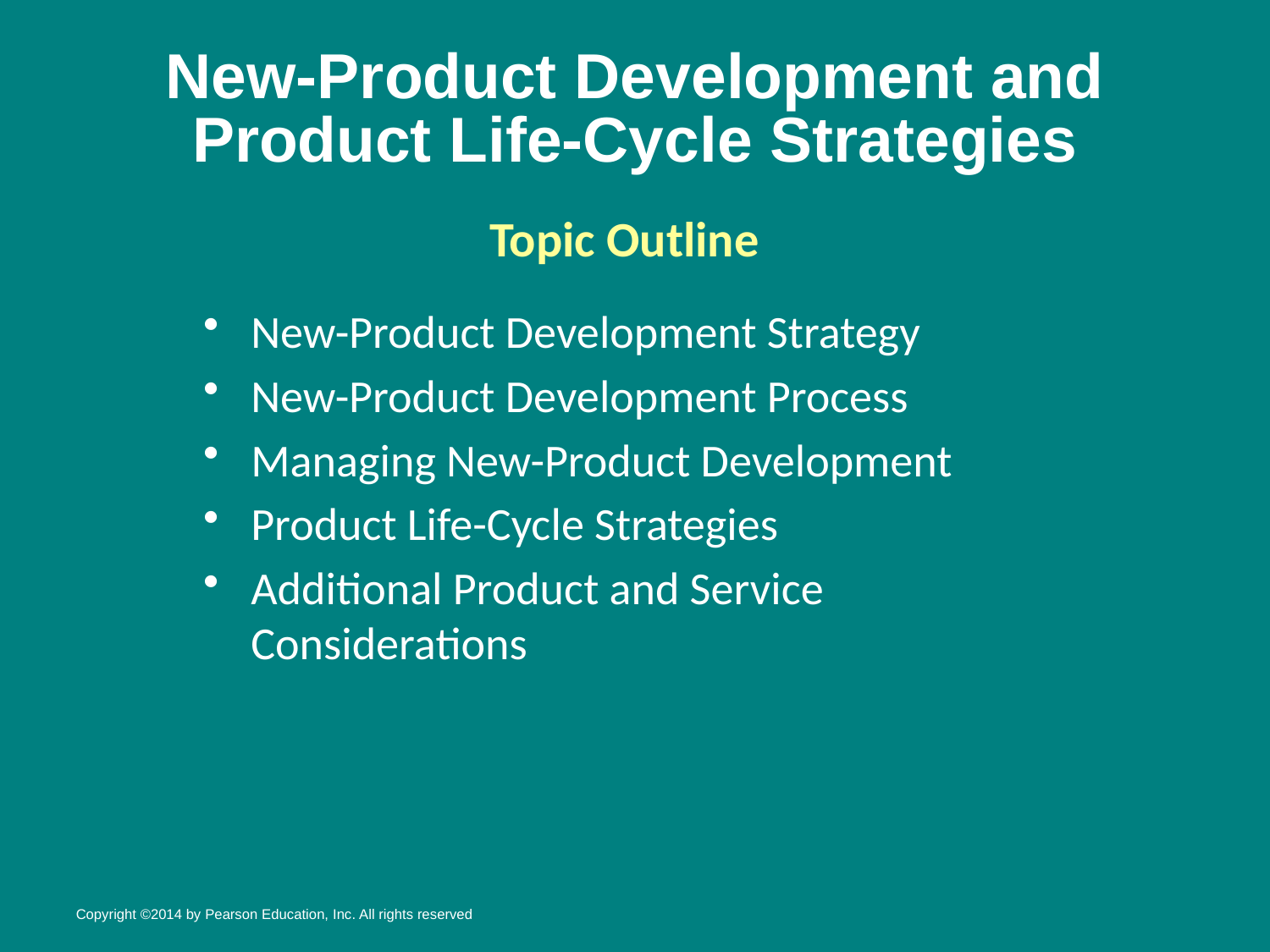

# New-Product Development and Product Life-Cycle Strategies
Topic Outline
New-Product Development Strategy
New-Product Development Process
Managing New-Product Development
Product Life-Cycle Strategies
Additional Product and Service Considerations
Copyright ©2014 by Pearson Education, Inc. All rights reserved